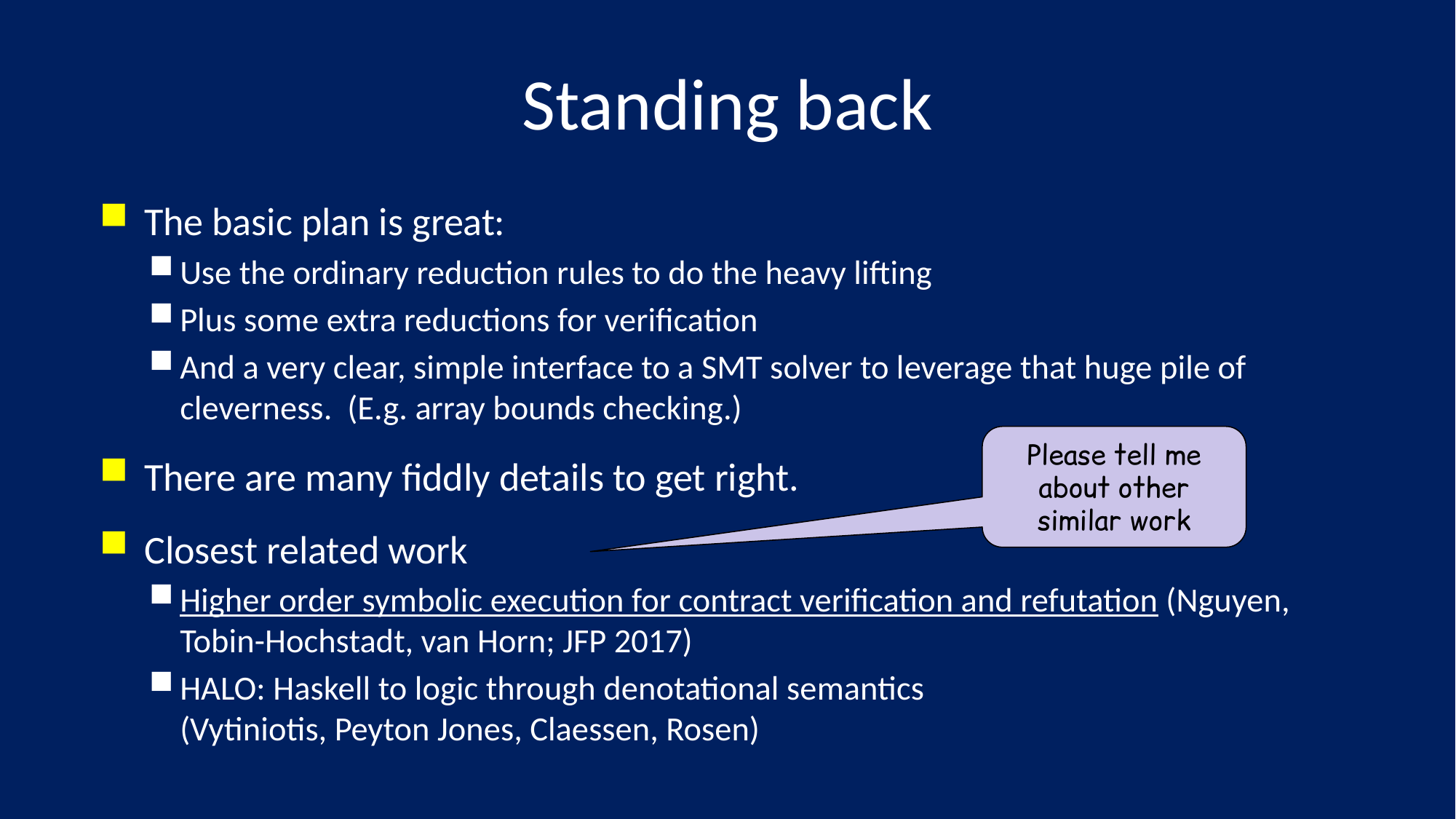

# Standing back
The basic plan is great:
Use the ordinary reduction rules to do the heavy lifting
Plus some extra reductions for verification
And a very clear, simple interface to a SMT solver to leverage that huge pile of cleverness.  (E.g. array bounds checking.)
There are many fiddly details to get right.
Closest related work
Higher order symbolic execution for contract verification and refutation (Nguyen, Tobin-Hochstadt, van Horn; JFP 2017)
HALO: Haskell to logic through denotational semantics
(Vytiniotis, Peyton Jones, Claessen, Rosen)
Please tell me about other similar work